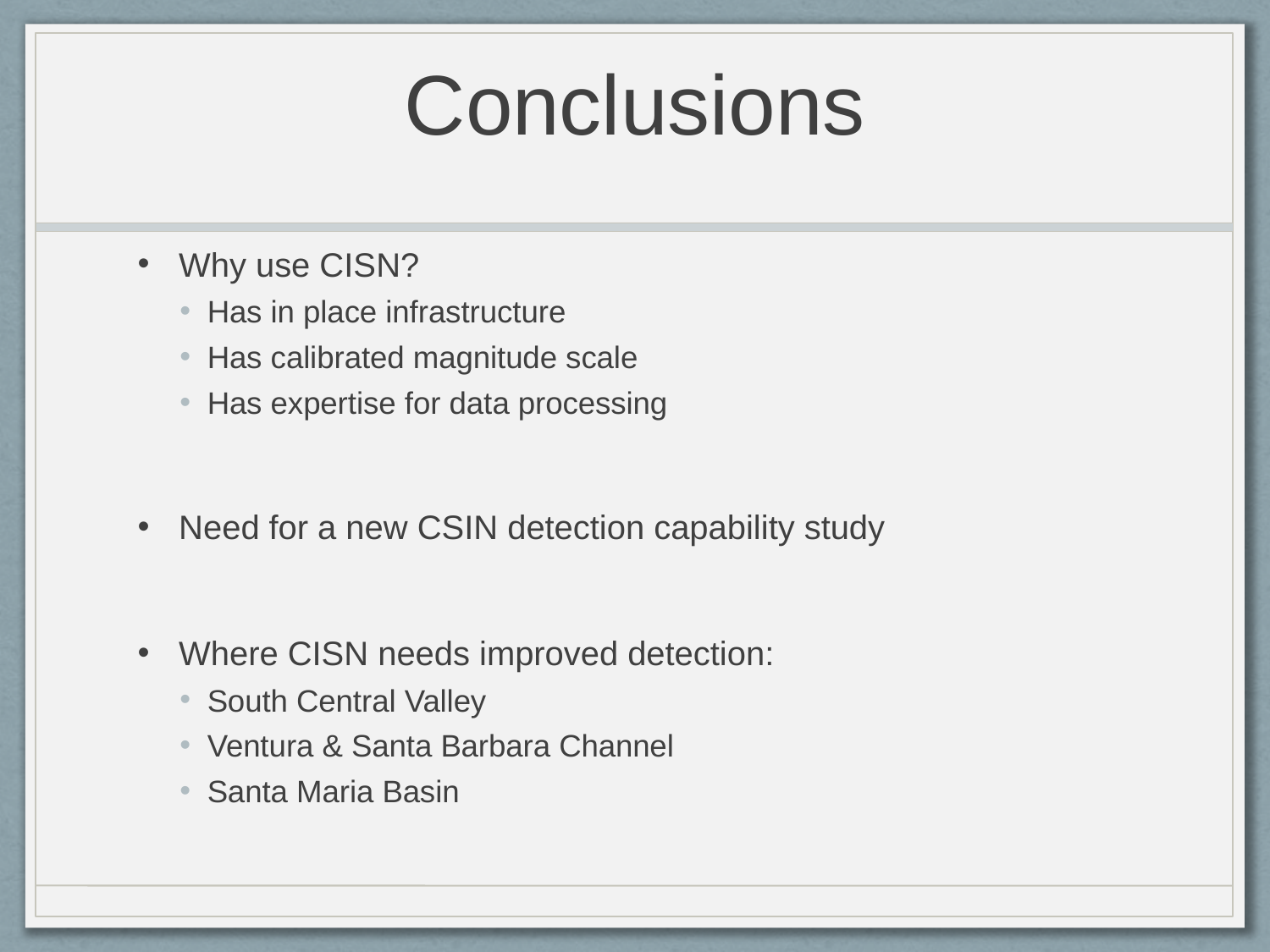

# Conclusions
Why use CISN?
Has in place infrastructure
Has calibrated magnitude scale
Has expertise for data processing

Need for a new CSIN detection capability study

Where CISN needs improved detection:
South Central Valley
Ventura & Santa Barbara Channel
Santa Maria Basin